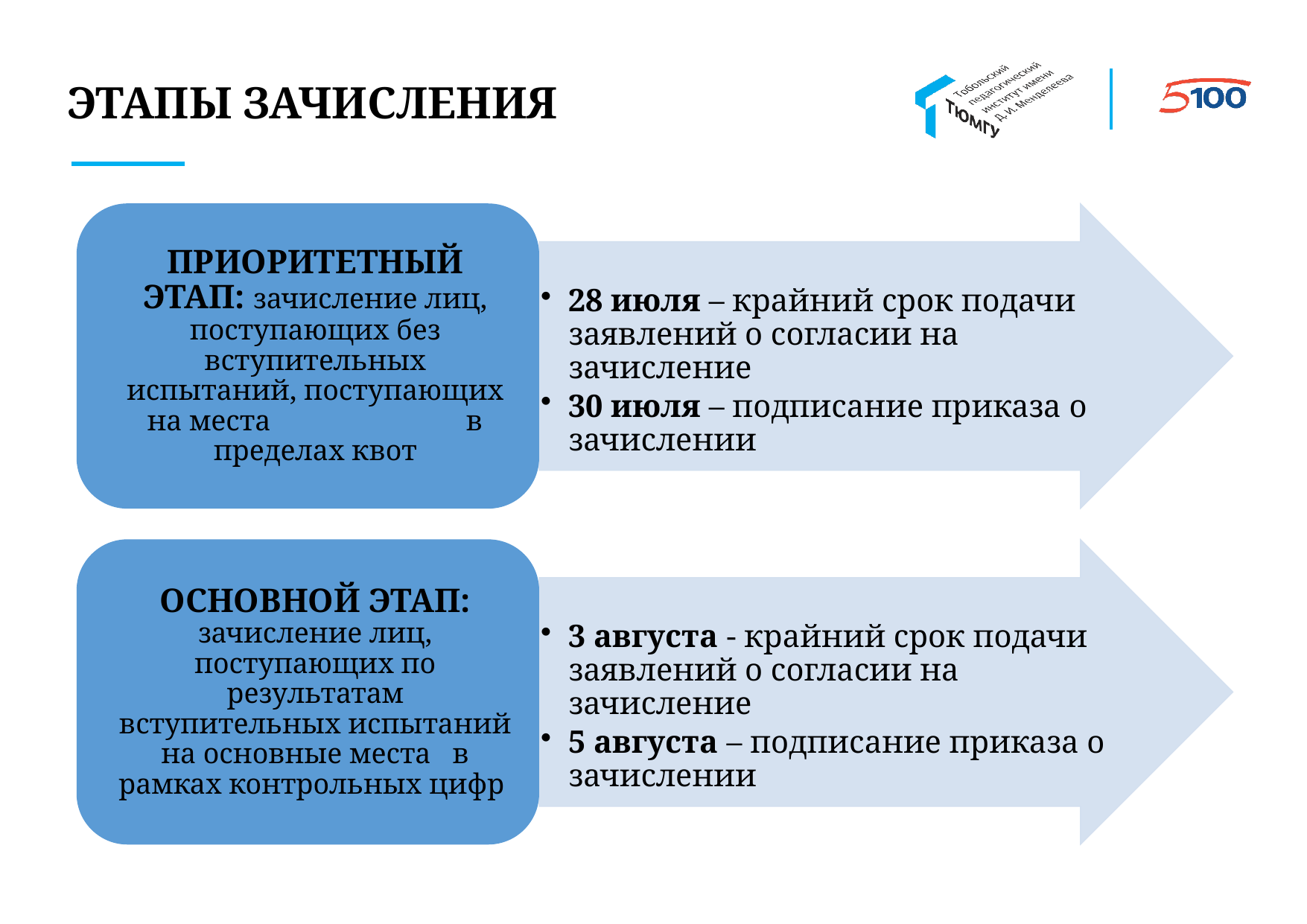

# ЭТАПЫ ЗАЧИСЛЕНИЯ

28 июля – крайний срок подачи заявлений о согласии на зачисление
30 июля – подписание приказа о зачислении
ПРИОРИТЕТНЫЙ ЭТАП: зачисление лиц, поступающих без вступительных испытаний, поступающих на места                           в пределах квот

3 августа - крайний срок подачи заявлений о согласии на зачисление
5 августа – подписание приказа о зачислении
ОСНОВНОЙ ЭТАП: зачисление лиц, поступающих по результатам вступительных испытаний на основные места   в рамках контрольных цифр